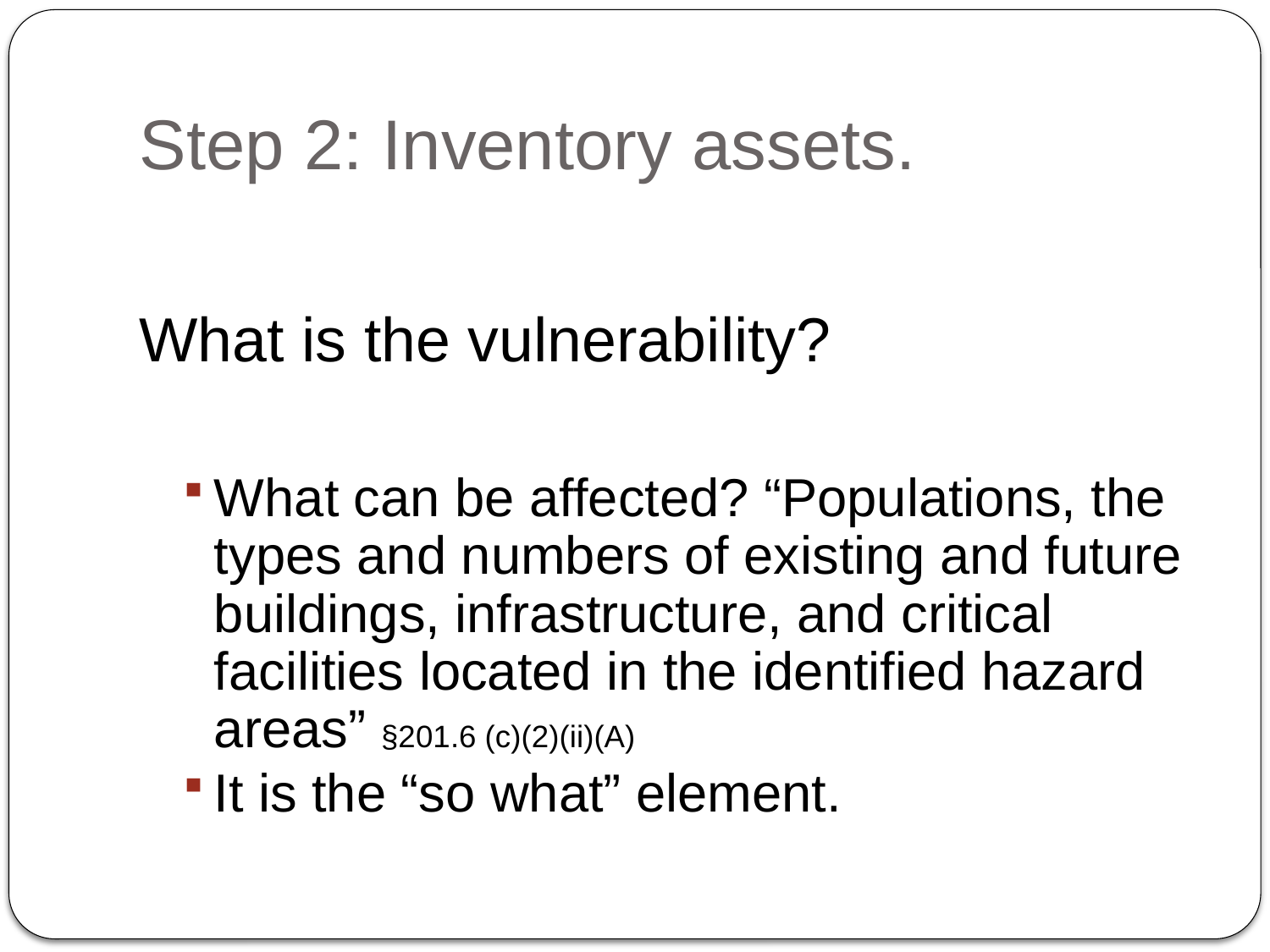

# Step 2: Inventory assets.

What is the vulnerability?

What can be affected? “Populations, the types and numbers of existing and future buildings, infrastructure, and critical facilities located in the identified hazard areas” §201.6 (c)(2)(ii)(A)
It is the “so what” element.